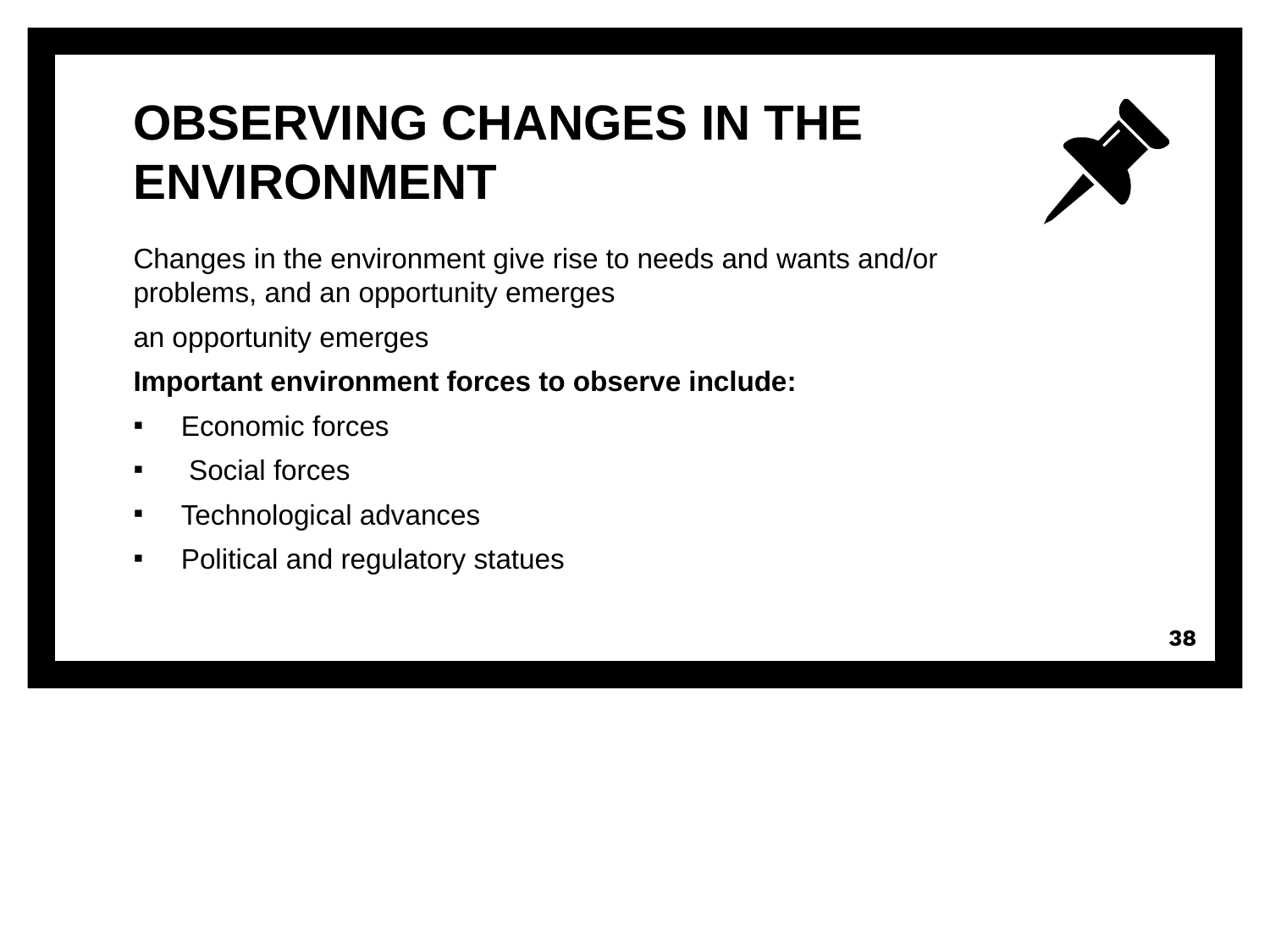

# OBSERVING CHANGES IN THE ENVIRONMENT
Changes in the environment give rise to needs and wants and/or problems, and an opportunity emerges
an opportunity emerges
Important environment forces to observe include:
Economic forces
 Social forces
Technological advances
Political and regulatory statues
38